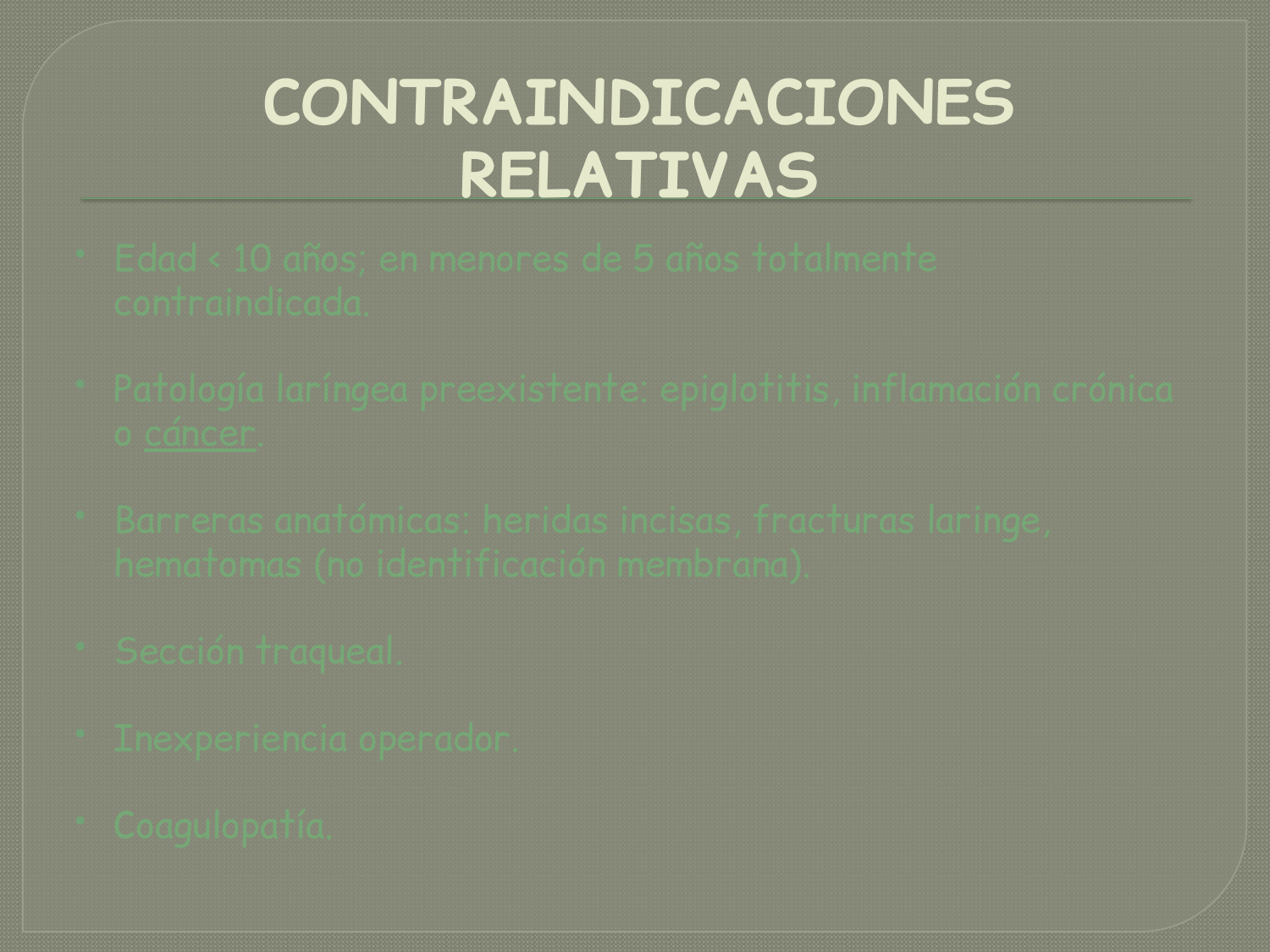

# CONTRAINDICACIONES RELATIVAS
Edad < 10 años; en menores de 5 años totalmente contraindicada.

Patología laríngea preexistente: epiglotitis, inflamación crónica o cáncer.

Barreras anatómicas: heridas incisas, fracturas laringe, hematomas (no identificación membrana).

Sección traqueal.

Inexperiencia operador.

Coagulopatía.